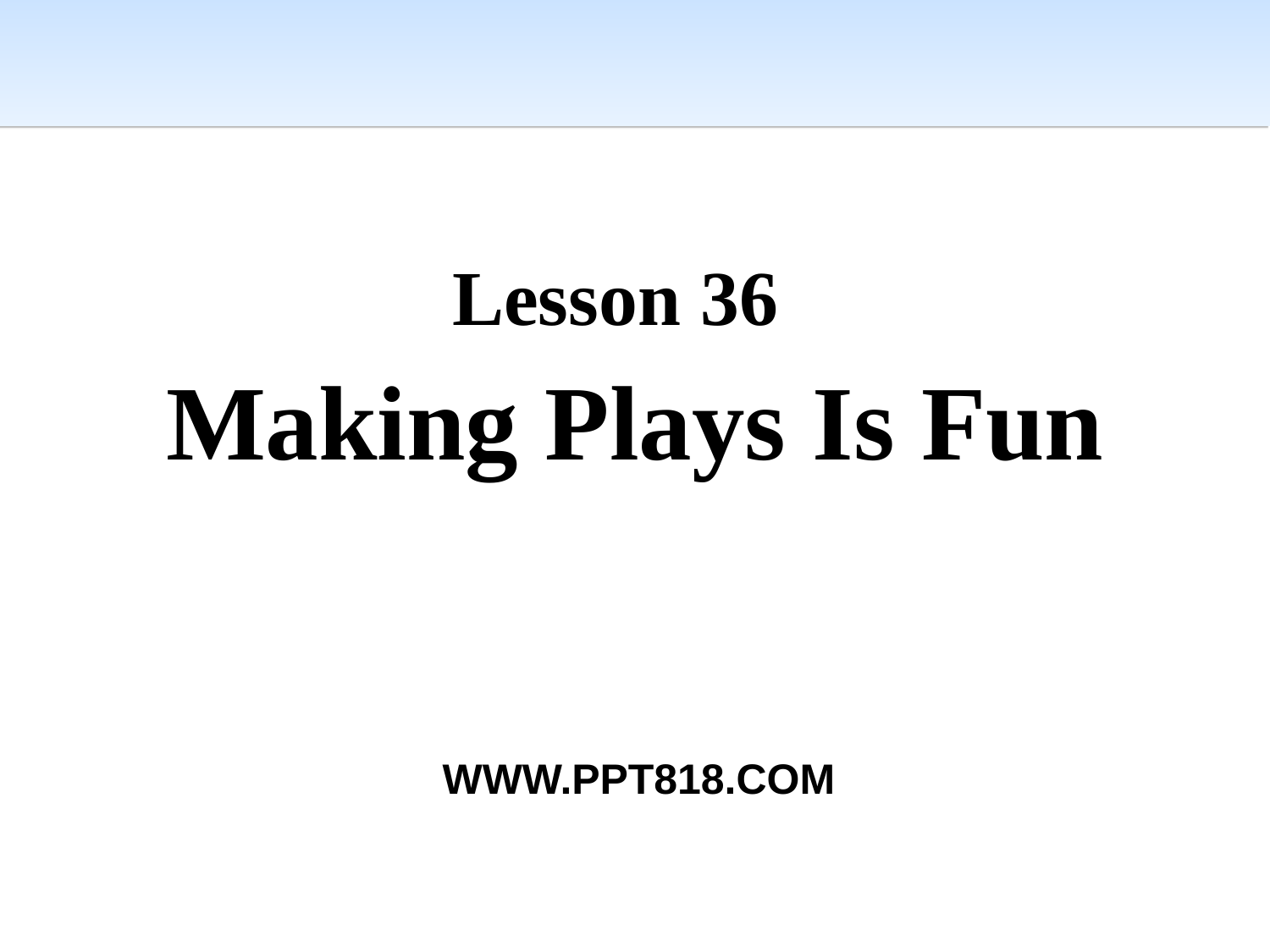

Lesson 36
Making Plays Is Fun
WWW.PPT818.COM